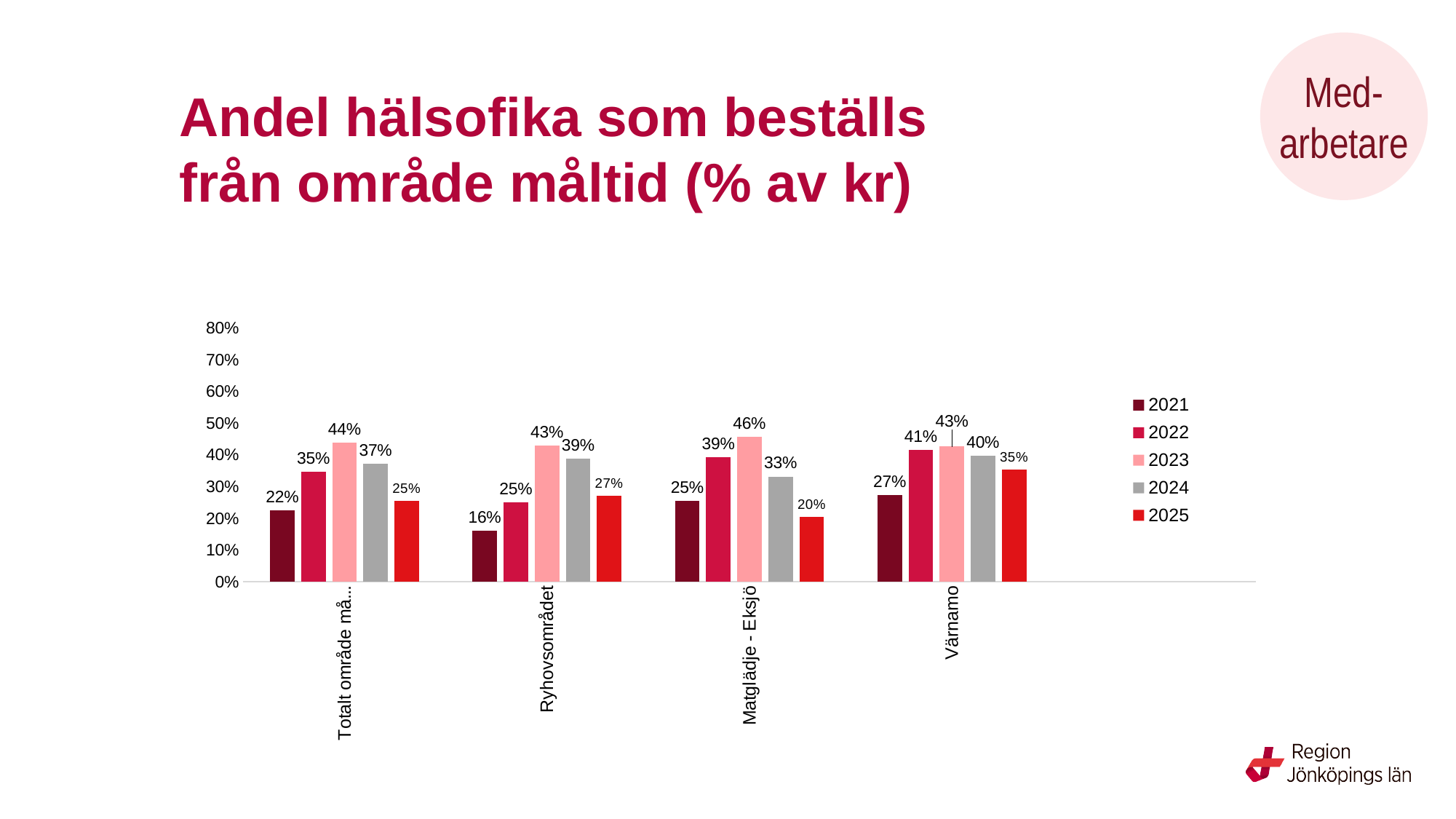

# Andel hälsofika som beställs från område måltid (% av kr)

Med-
arbetare

[unsupported chart]